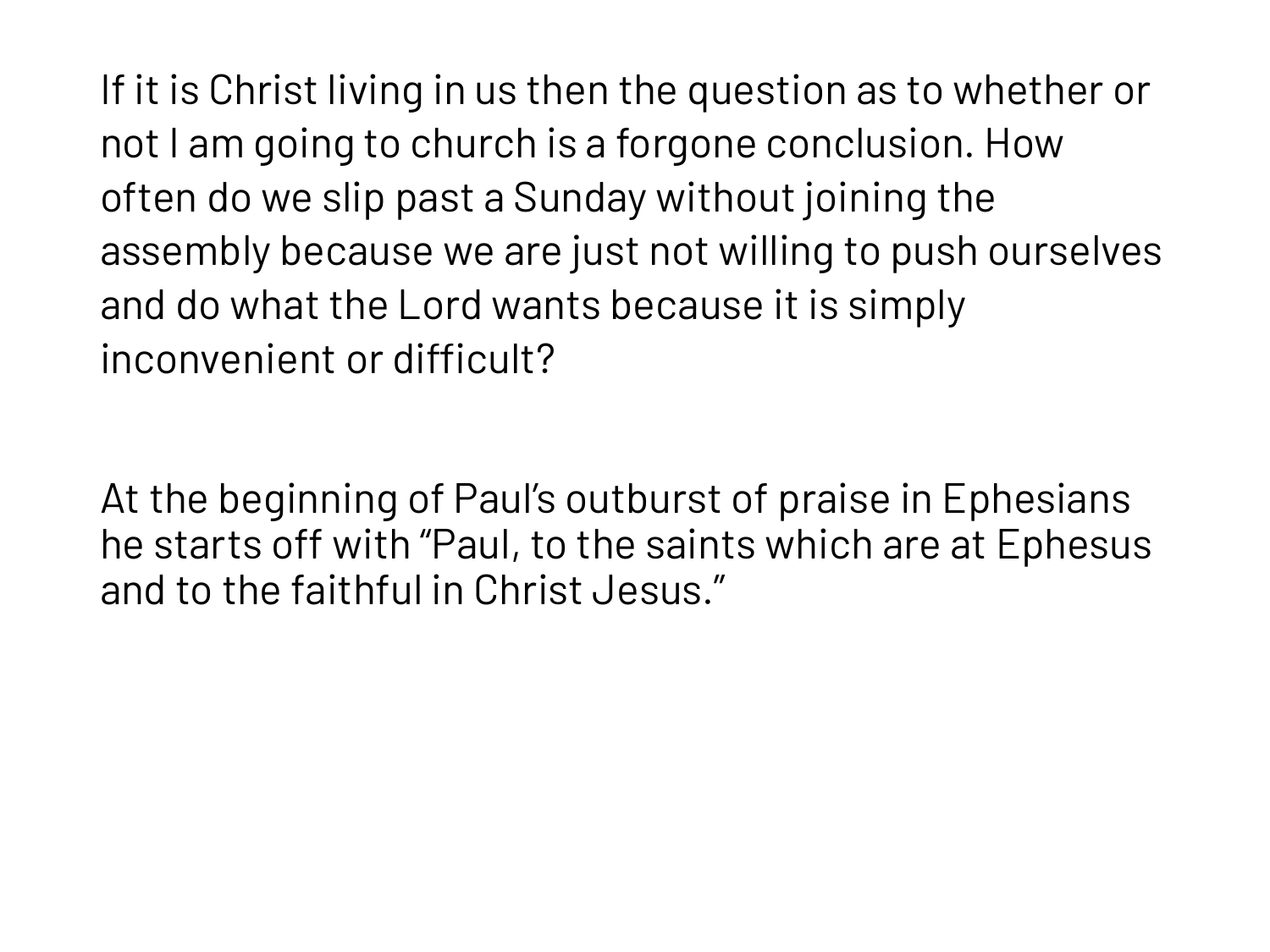

#
If it is Christ living in us then the question as to whether or not I am going to church is a forgone conclusion. How often do we slip past a Sunday without joining the assembly because we are just not willing to push ourselves and do what the Lord wants because it is simply inconvenient or difficult?

At the beginning of Paul’s outburst of praise in Ephesians he starts off with “Paul, to the saints which are at Ephesus and to the faithful in Christ Jesus.”